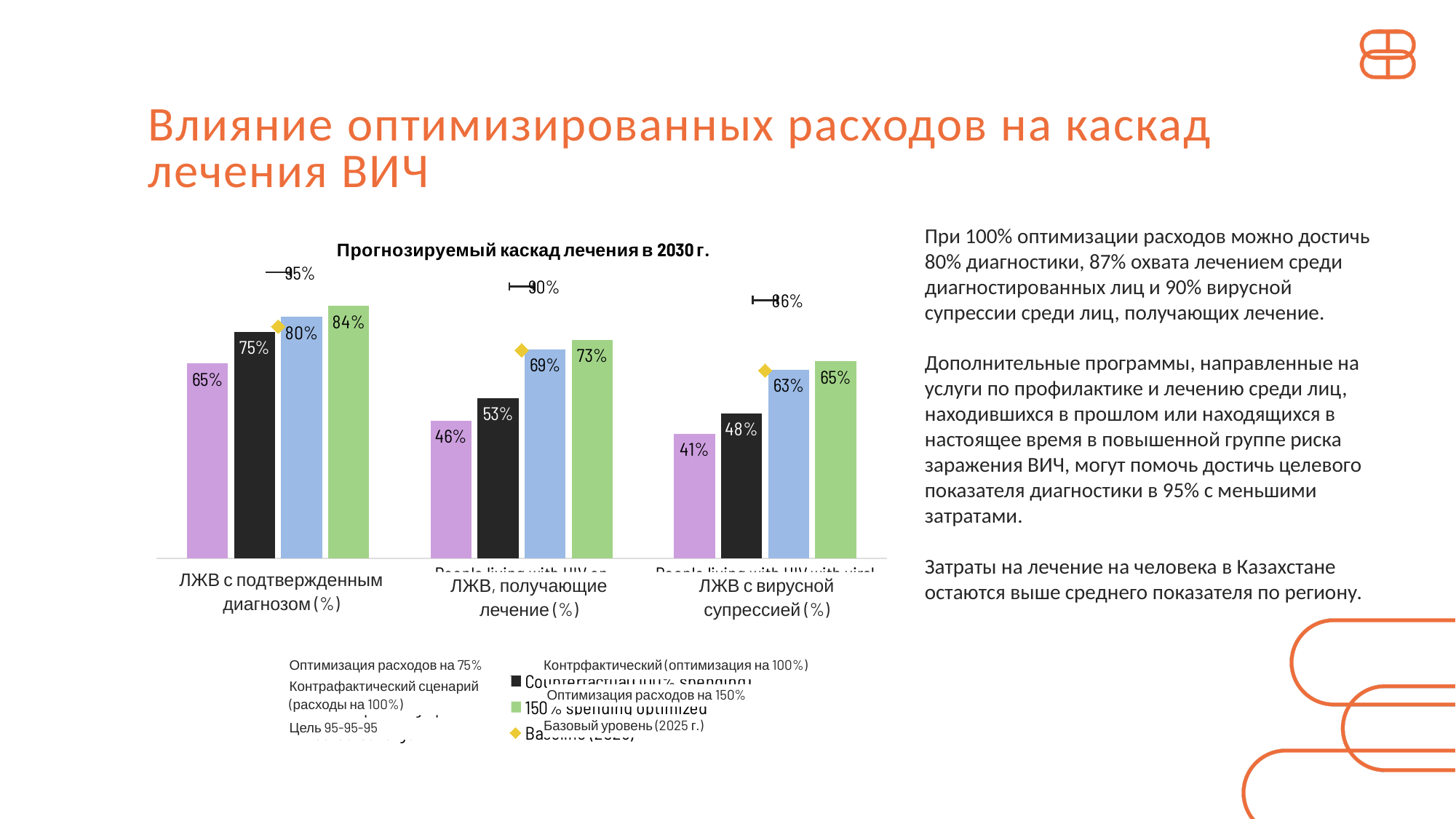

Влияние оптимизированных расходов на каскад лечения ВИЧ

### Chart: Прогнозируемый каскад лечения в 2030 г.

| Category | 75% spending optimized | Counterfactual (100% spending) | 100% spending optimized | 150% spending optimized | 95-95-95 target | Baseline (2025) |
|---|---|---|---|---|---|---|
| People living with HIV diagnosed (%) | 0.6464719447984896 | 0.7513761443006413 | 0.8016176193747276 | 0.8378640634985556 | 0.95 | 0.769857289628776 |
| People living with HIV on treatment (%) | 0.45769300846625083 | 0.5325521440443346 | 0.6940993362847637 | 0.725250290839049 | 0.9025 | 0.6908999569828231 |
| People living with HIV with viral suppression (%) | 0.41305827537101464 | 0.4806170644844128 | 0.6264099942070477 | 0.6545230729002799 | 0.8573749999999999 | 0.6235226219460079 |
При 100% оптимизации расходов можно достичь 80% диагностики, 87% охвата лечением среди диагностированных лиц и 90% вирусной супрессии среди лиц, получающих лечение.

Дополнительные программы, направленные на услуги по профилактике и лечению среди лиц, находившихся в прошлом или находящихся в настоящее время в повышенной группе риска заражения ВИЧ, могут помочь достичь целевого показателя диагностики в 95% с меньшими затратами.

Затраты на лечение на человека в Казахстане остаются выше среднего показателя по региону.
ЛЖВ с подтвержденным диагнозом (%)
ЛЖВ, получающие лечение (%)
ЛЖВ с вирусной супрессией (%)
Контрфактический (оптимизация на 100%)
Оптимизация расходов на 75%
Контрафактический сценарий (расходы на 100%)
Оптимизация расходов на 150%
Базовый уровень (2025 г.)
Цель 95-95-95